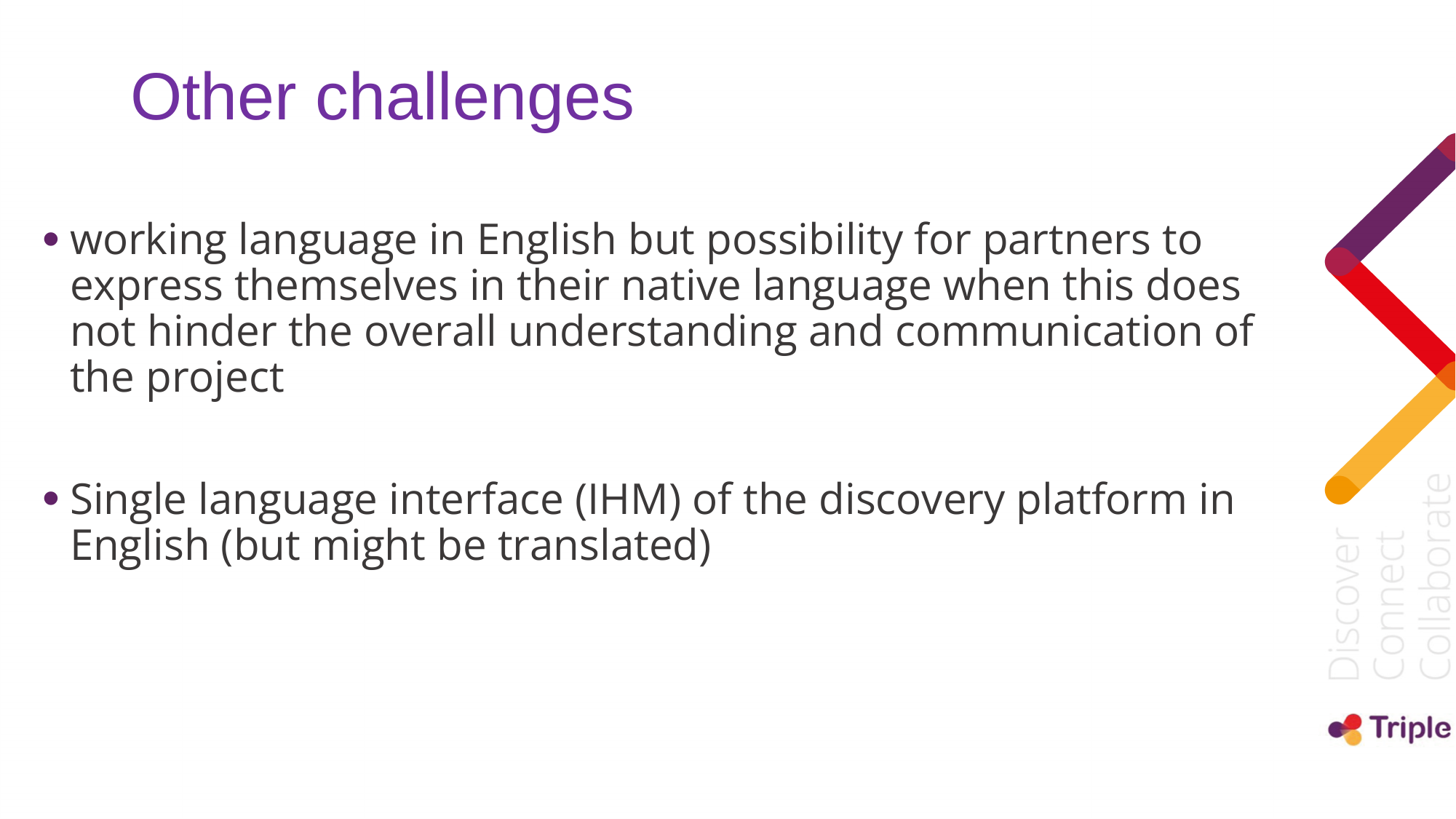

# Other challenges
working language in English but possibility for partners to express themselves in their native language when this does not hinder the overall understanding and communication of the project

Single language interface (IHM) of the discovery platform in English (but might be translated)